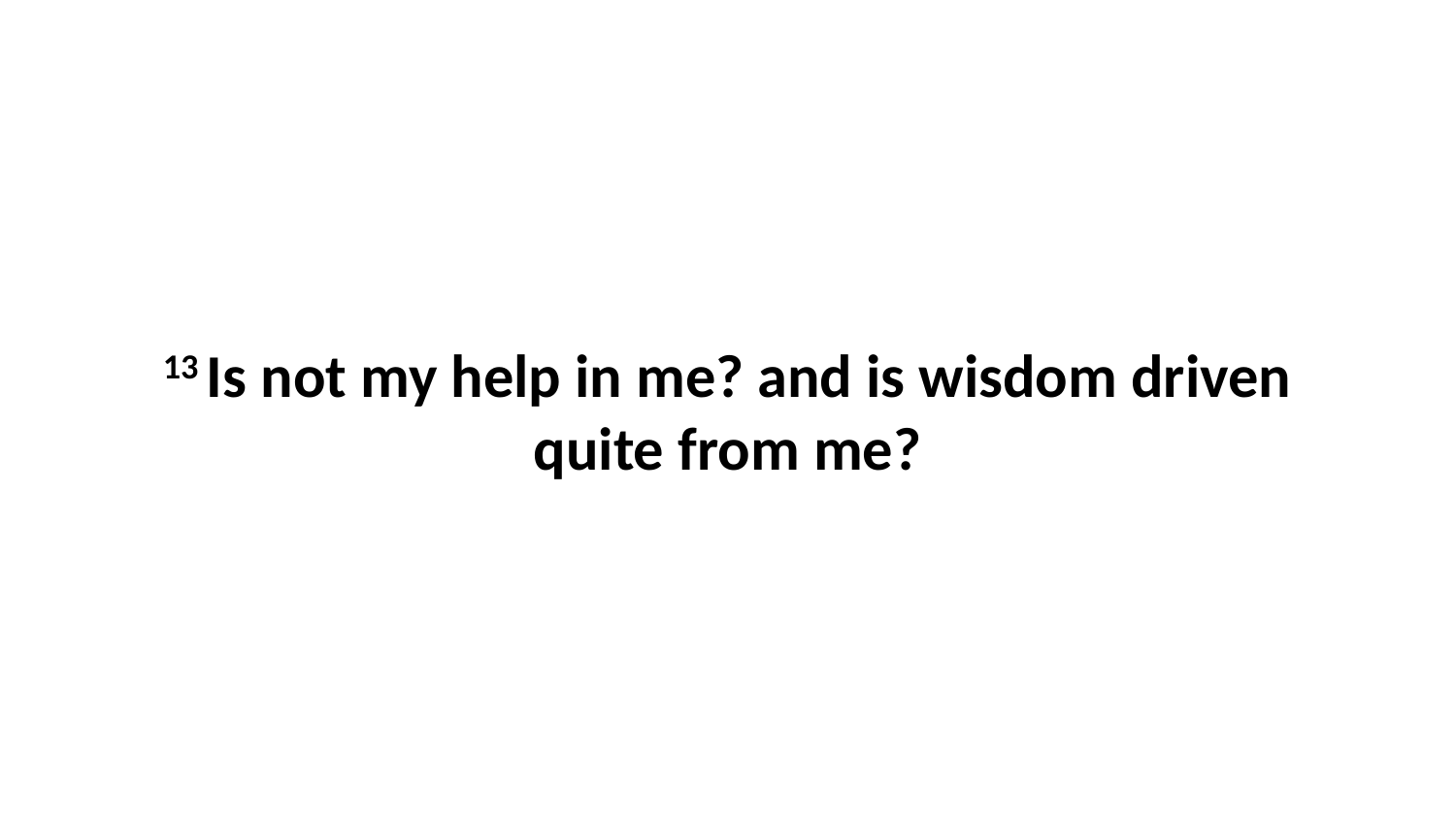

13 Is not my help in me? and is wisdom driven quite from me?